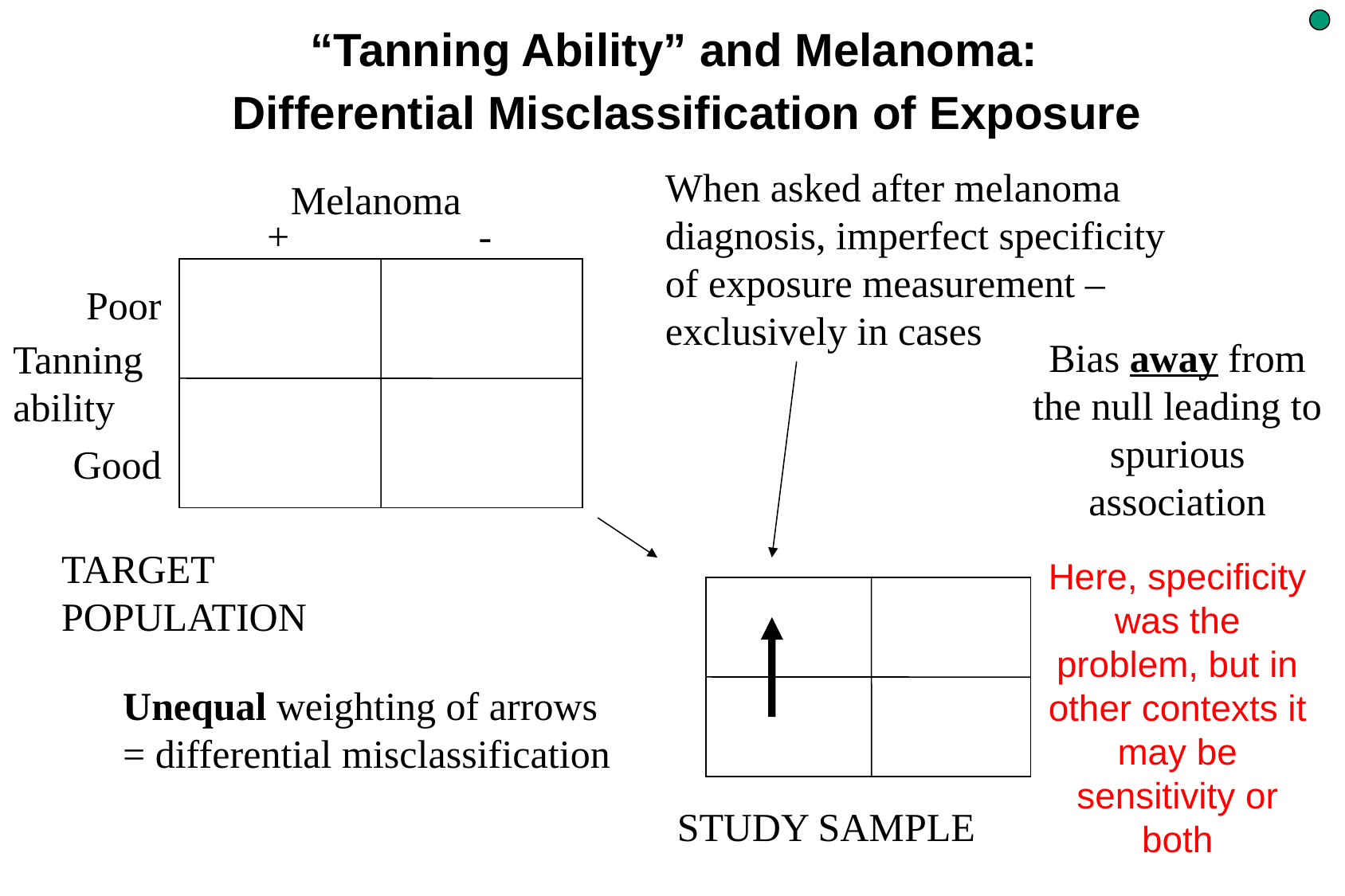

“Tanning Ability” and Melanoma:
Differential Misclassification of Exposure

When asked after melanoma diagnosis, imperfect specificity of exposure measurement – exclusively in cases
Melanoma

+                   -

Poor

Good
Bias away from the null leading to spurious association
Tanning
ability

TARGET POPULATION
Here, specificity was the problem, but in other contexts it may be sensitivity or both

Unequal weighting of arrows = differential misclassification

STUDY SAMPLE